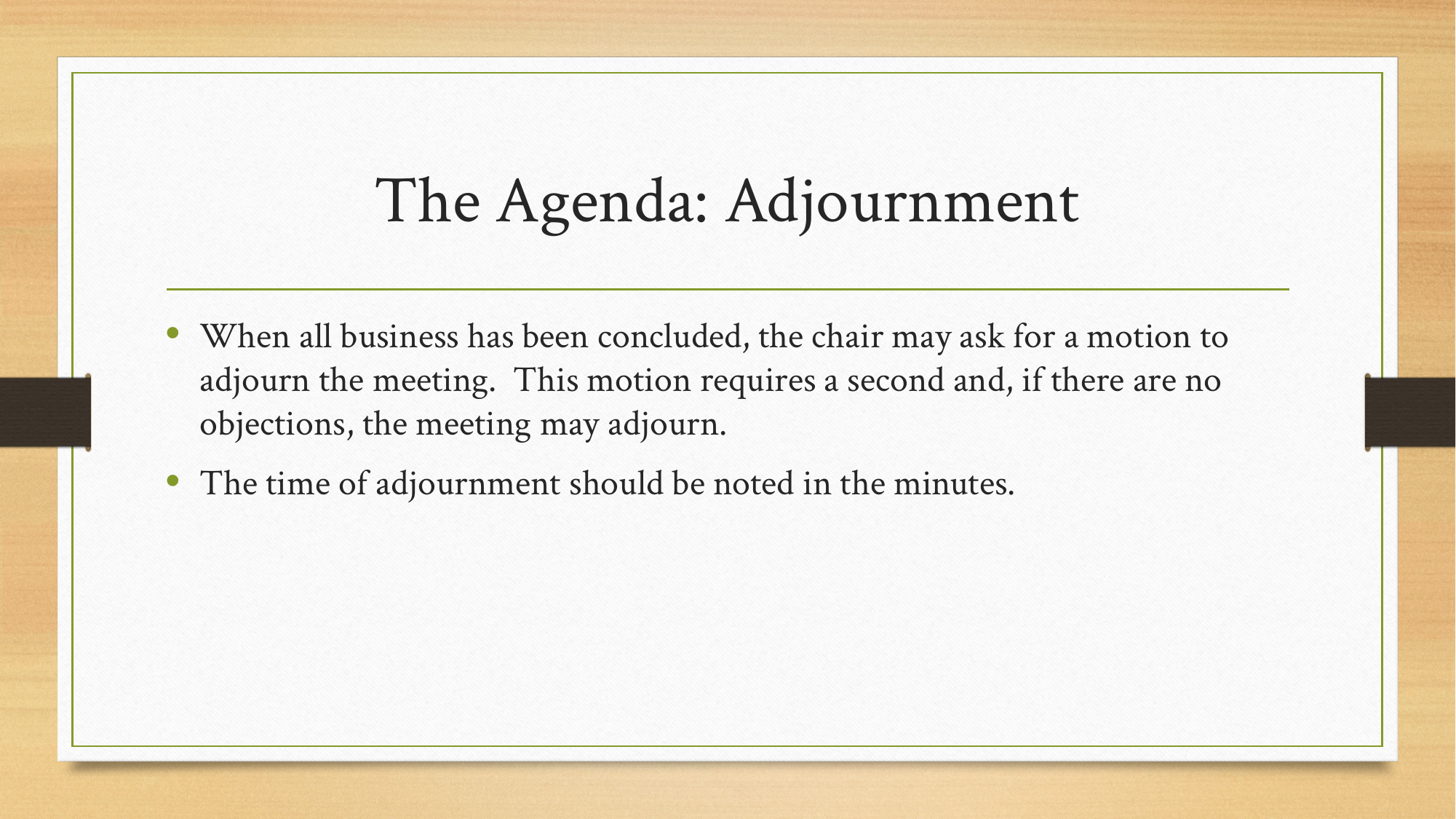

# The Agenda: Adjournment
When all business has been concluded, the chair may ask for a motion to adjourn the meeting.  This motion requires a second and, if there are no objections, the meeting may adjourn.
The time of adjournment should be noted in the minutes.